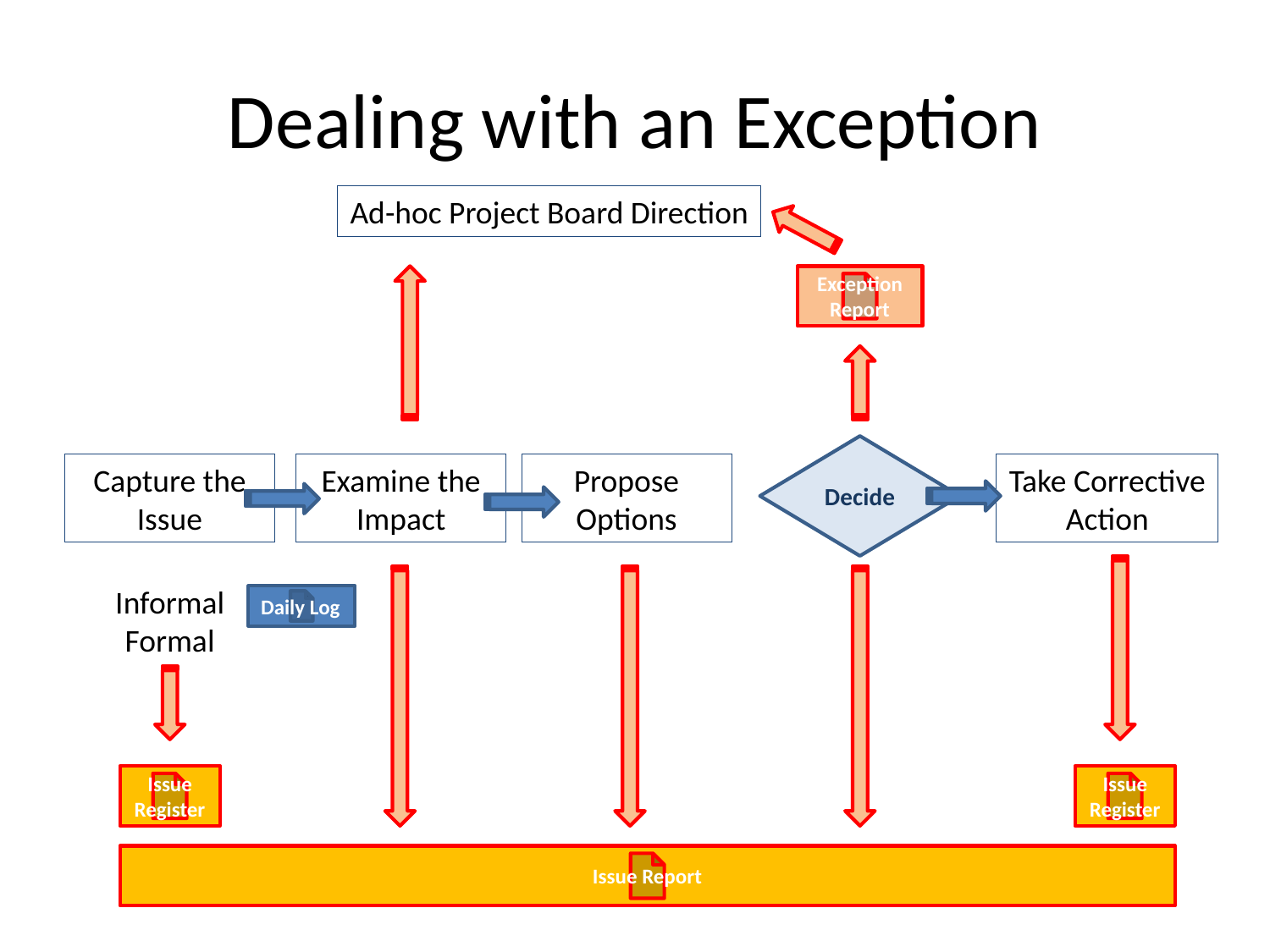

# Dealing with an Exception
Ad-hoc Project Board Direction

Exception Report

Decide
Capture the
Issue
Examine the
Impact
Propose Options
Take Corrective
Action

Informal
Formal
Daily Log

Issue Register
Issue Register
Issue Report